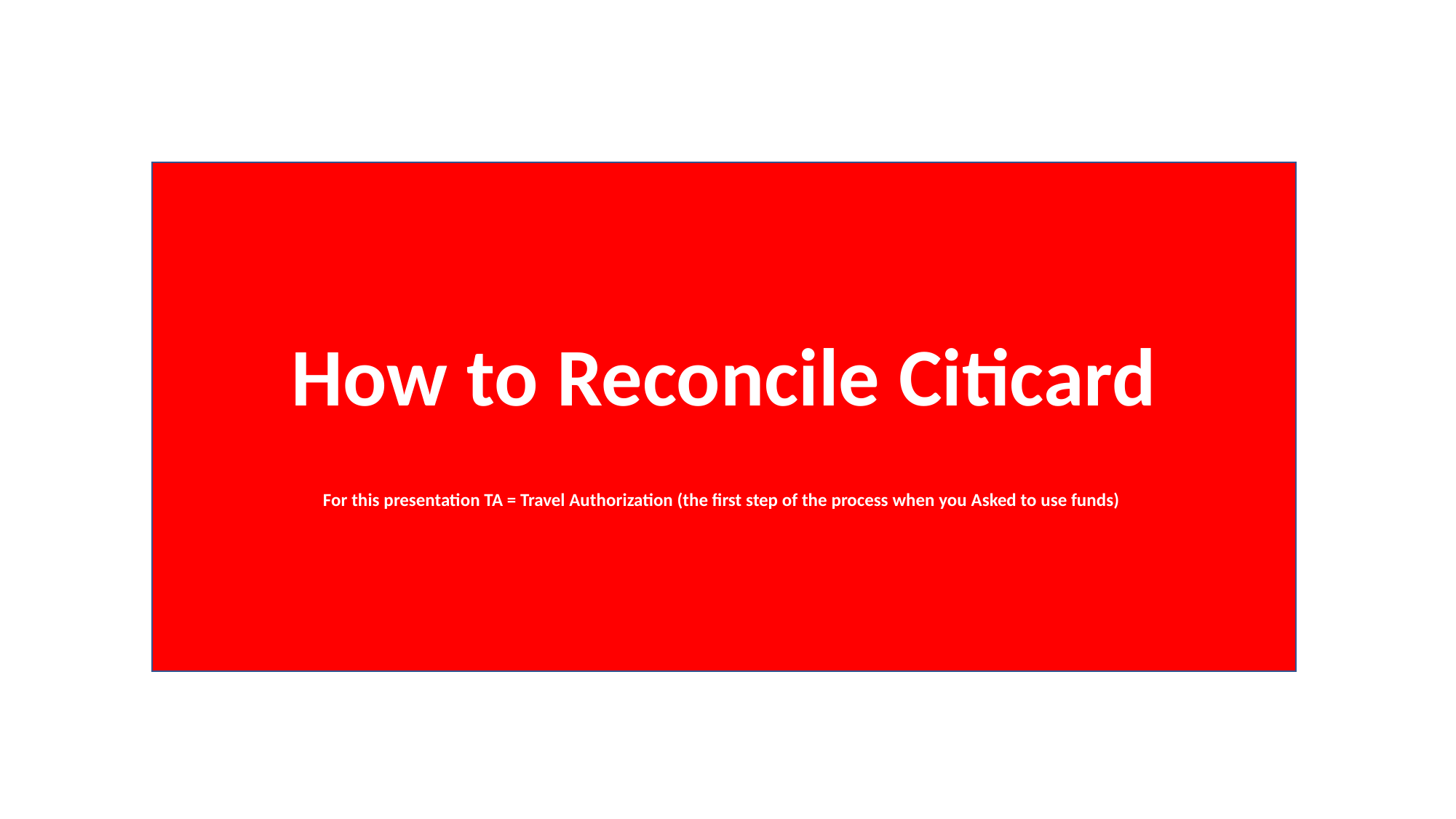

How to Reconcile Citicard

For this presentation TA = Travel Authorization (the first step of the process when you Asked to use funds)